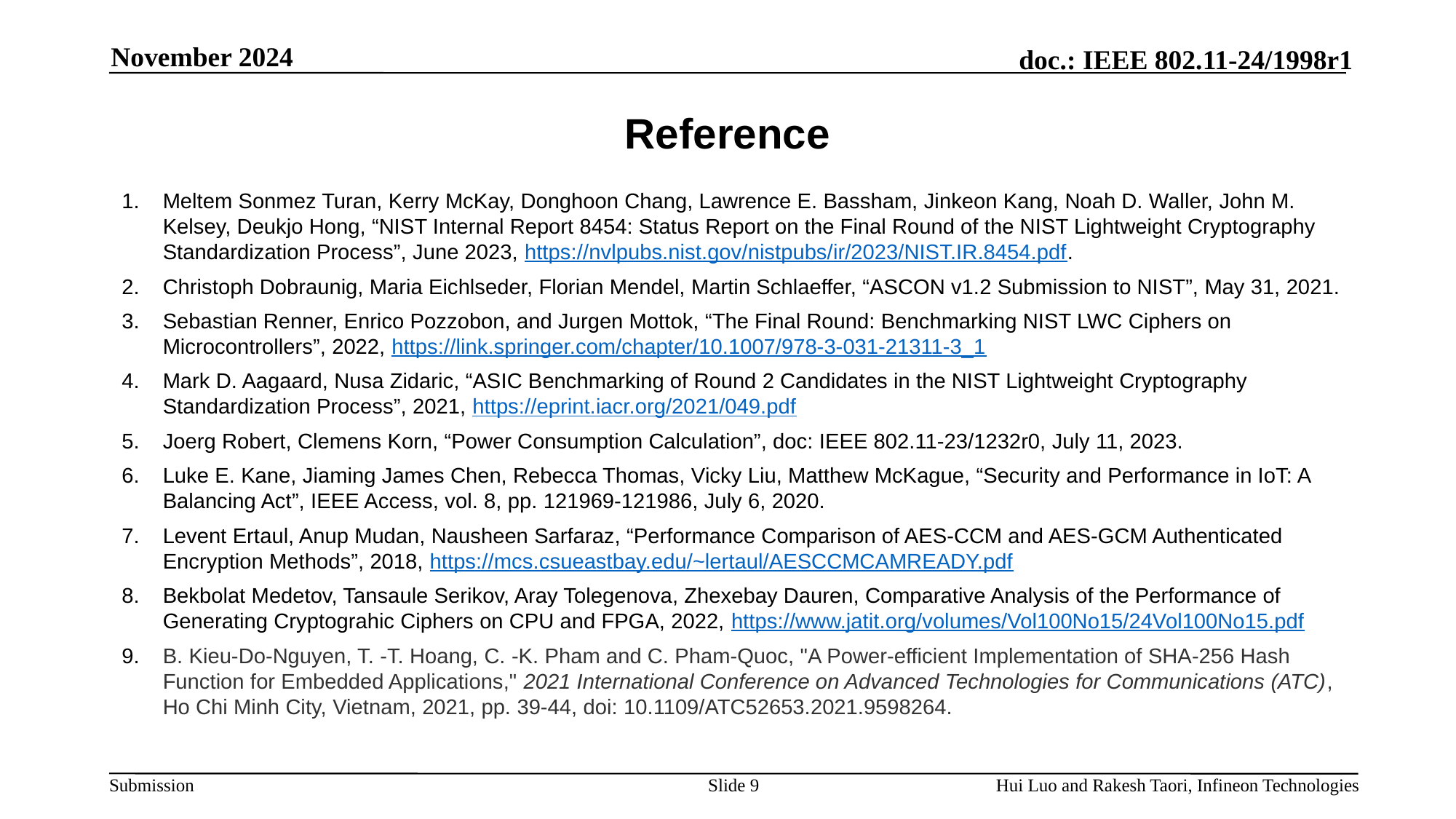

November 2024
# Reference
Meltem Sonmez Turan, Kerry McKay, Donghoon Chang, Lawrence E. Bassham, Jinkeon Kang, Noah D. Waller, John M. Kelsey, Deukjo Hong, “NIST Internal Report 8454: Status Report on the Final Round of the NIST Lightweight Cryptography Standardization Process”, June 2023, https://nvlpubs.nist.gov/nistpubs/ir/2023/NIST.IR.8454.pdf.
Christoph Dobraunig, Maria Eichlseder, Florian Mendel, Martin Schlaeffer, “ASCON v1.2 Submission to NIST”, May 31, 2021.
Sebastian Renner, Enrico Pozzobon, and Jurgen Mottok, “The Final Round: Benchmarking NIST LWC Ciphers on Microcontrollers”, 2022, https://link.springer.com/chapter/10.1007/978-3-031-21311-3_1
Mark D. Aagaard, Nusa Zidaric, “ASIC Benchmarking of Round 2 Candidates in the NIST Lightweight Cryptography Standardization Process”, 2021, https://eprint.iacr.org/2021/049.pdf
Joerg Robert, Clemens Korn, “Power Consumption Calculation”, doc: IEEE 802.11-23/1232r0, July 11, 2023.
Luke E. Kane, Jiaming James Chen, Rebecca Thomas, Vicky Liu, Matthew McKague, “Security and Performance in IoT: A Balancing Act”, IEEE Access, vol. 8, pp. 121969-121986, July 6, 2020.
Levent Ertaul, Anup Mudan, Nausheen Sarfaraz, “Performance Comparison of AES-CCM and AES-GCM Authenticated Encryption Methods”, 2018, https://mcs.csueastbay.edu/~lertaul/AESCCMCAMREADY.pdf
Bekbolat Medetov, Tansaule Serikov, Aray Tolegenova, Zhexebay Dauren, Comparative Analysis of the Performance of Generating Cryptograhic Ciphers on CPU and FPGA, 2022, https://www.jatit.org/volumes/Vol100No15/24Vol100No15.pdf
B. Kieu-Do-Nguyen, T. -T. Hoang, C. -K. Pham and C. Pham-Quoc, "A Power-efficient Implementation of SHA-256 Hash Function for Embedded Applications," 2021 International Conference on Advanced Technologies for Communications (ATC), Ho Chi Minh City, Vietnam, 2021, pp. 39-44, doi: 10.1109/ATC52653.2021.9598264.

Slide 9
Hui Luo and Rakesh Taori, Infineon Technologies